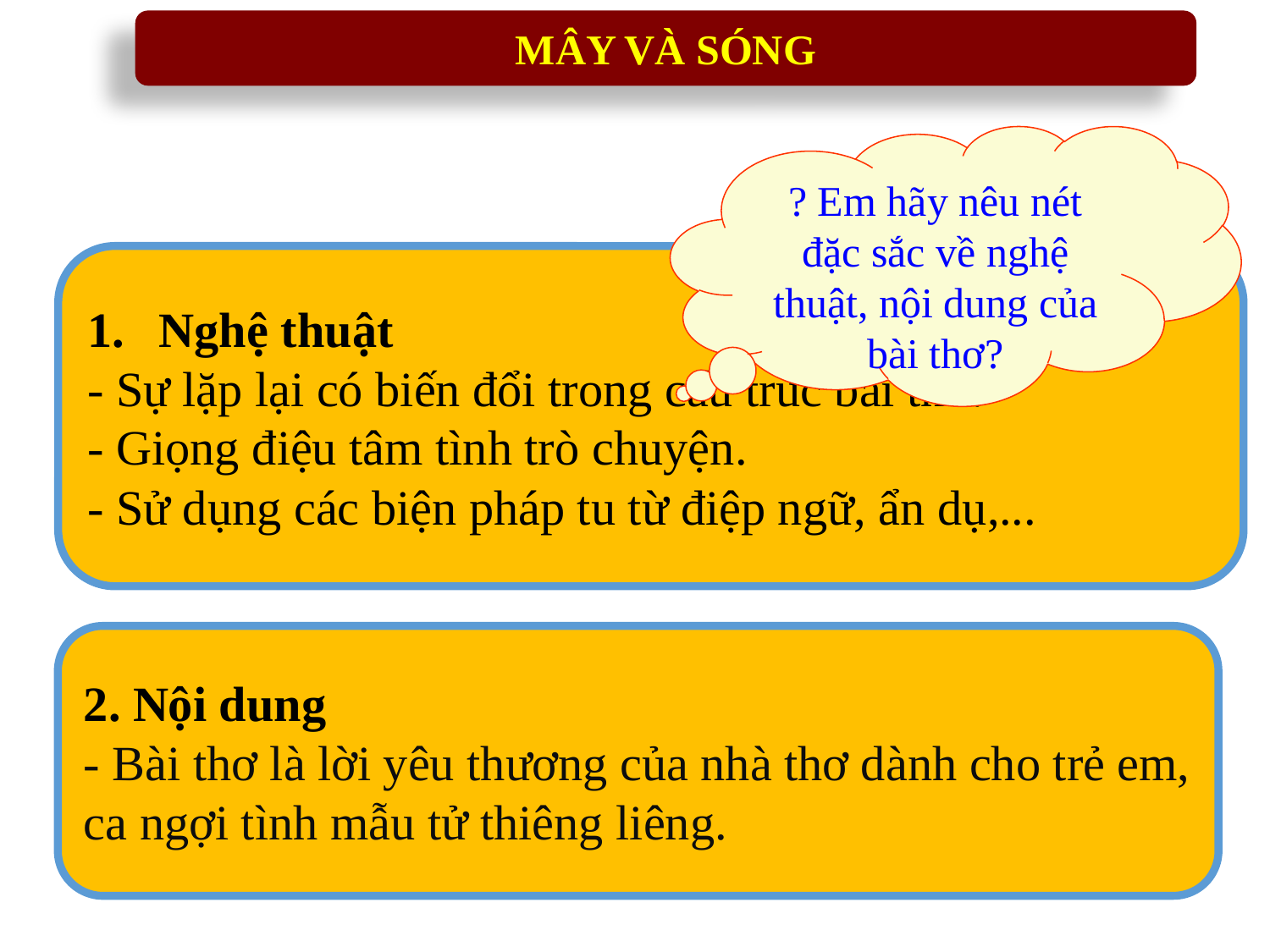

MÂY VÀ SÓNG
? Em hãy nêu nét đặc sắc về nghệ thuật, nội dung của bài thơ?
Nghệ thuật
- Sự lặp lại có biến đổi trong cấu trúc bài thơ.
- Giọng điệu tâm tình trò chuyện.
- Sử dụng các biện pháp tu từ điệp ngữ, ẩn dụ,...
2. Nội dung
- Bài thơ là lời yêu thương của nhà thơ dành cho trẻ em, ca ngợi tình mẫu tử thiêng liêng.